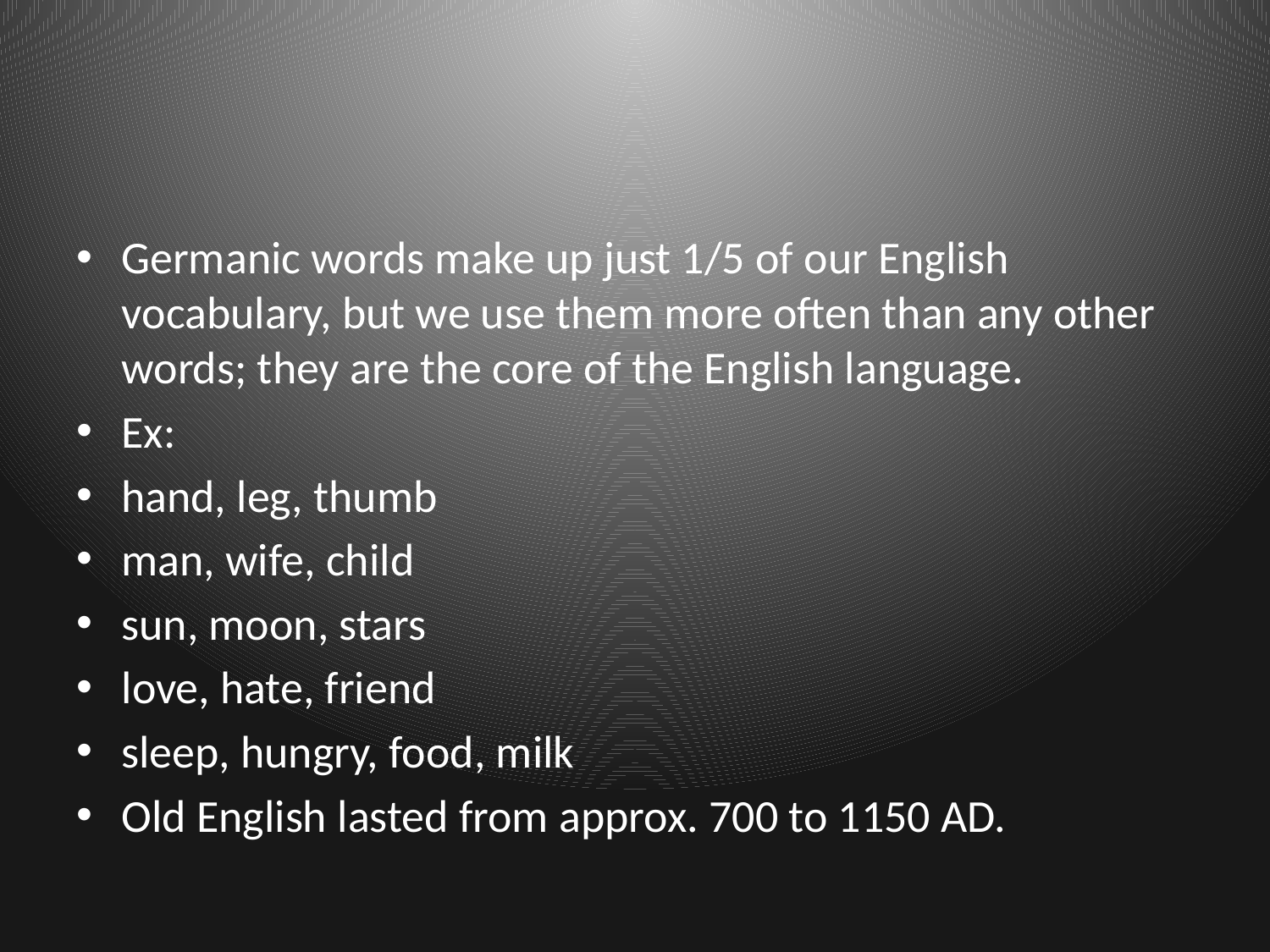

Germanic words make up just 1/5 of our English vocabulary, but we use them more often than any other words; they are the core of the English language.
Ex:
hand, leg, thumb
man, wife, child
sun, moon, stars
love, hate, friend
sleep, hungry, food, milk
Old English lasted from approx. 700 to 1150 AD.